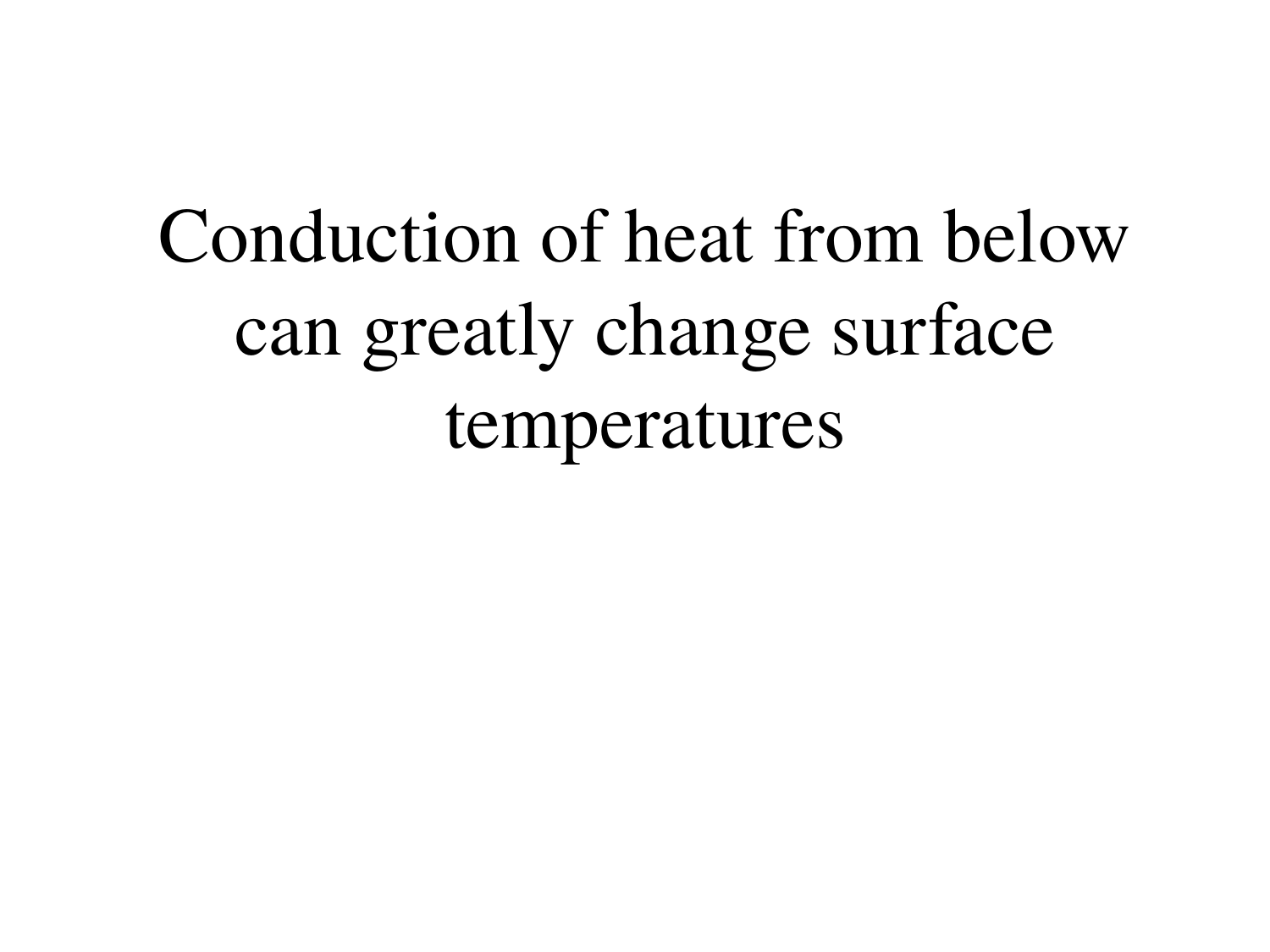

# Conduction of heat from below can greatly change surface temperatures